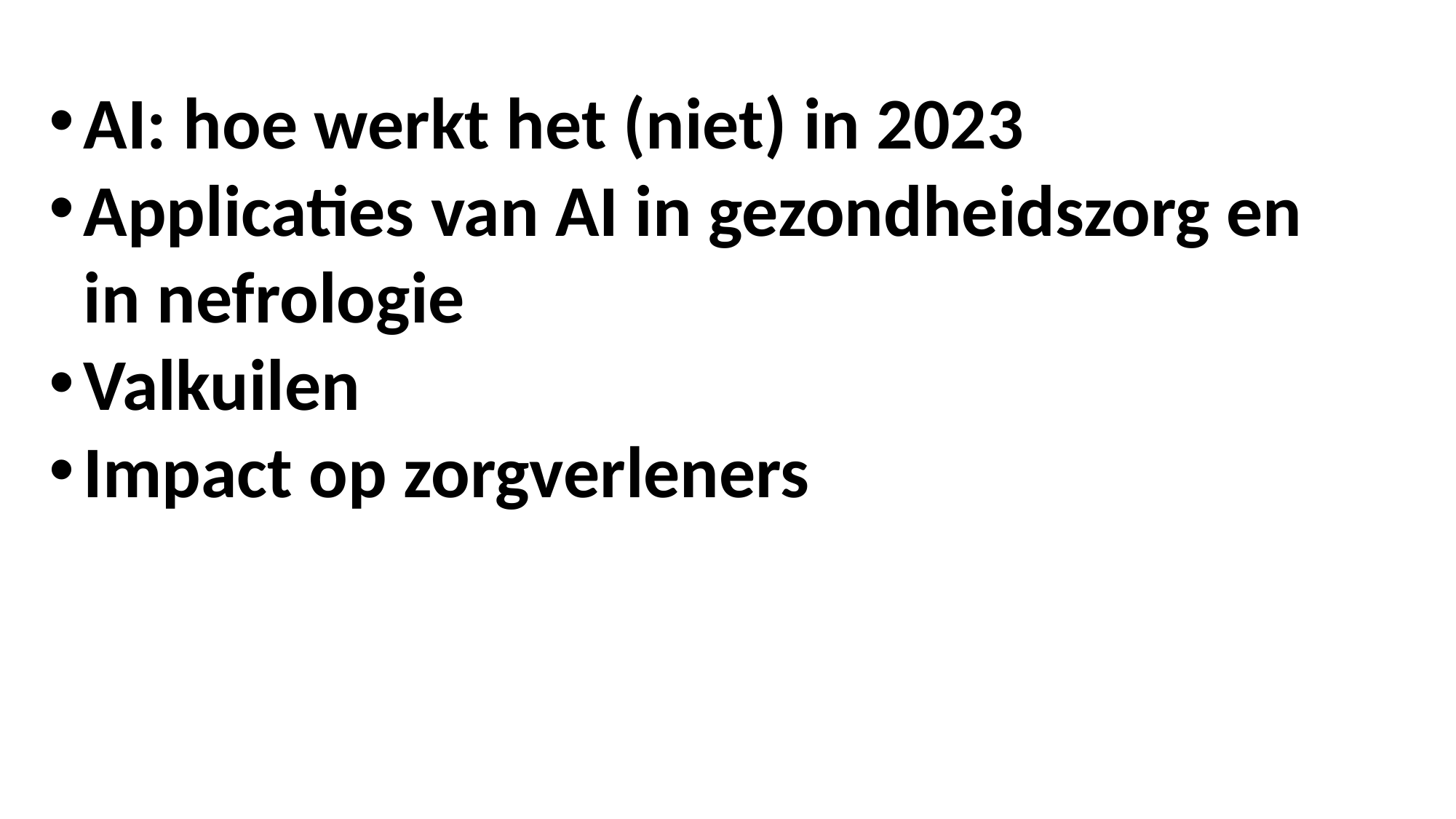

AI: hoe werkt het (niet) in 2023
Applicaties van AI in gezondheidszorg en in nefrologie
Valkuilen
Impact op zorgverleners